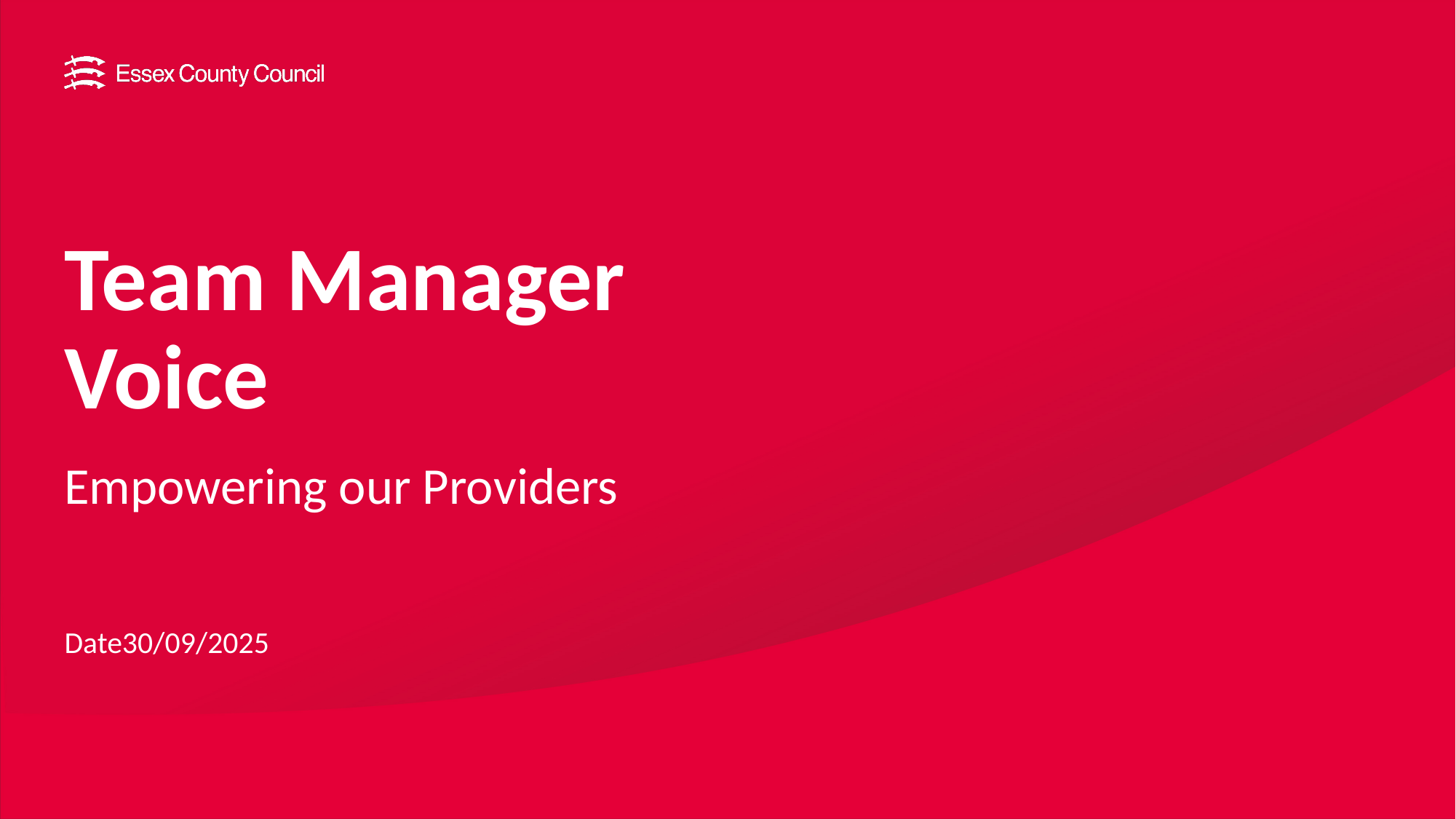

# Team Manager Voice
Empowering our Providers
Date30/09/2025